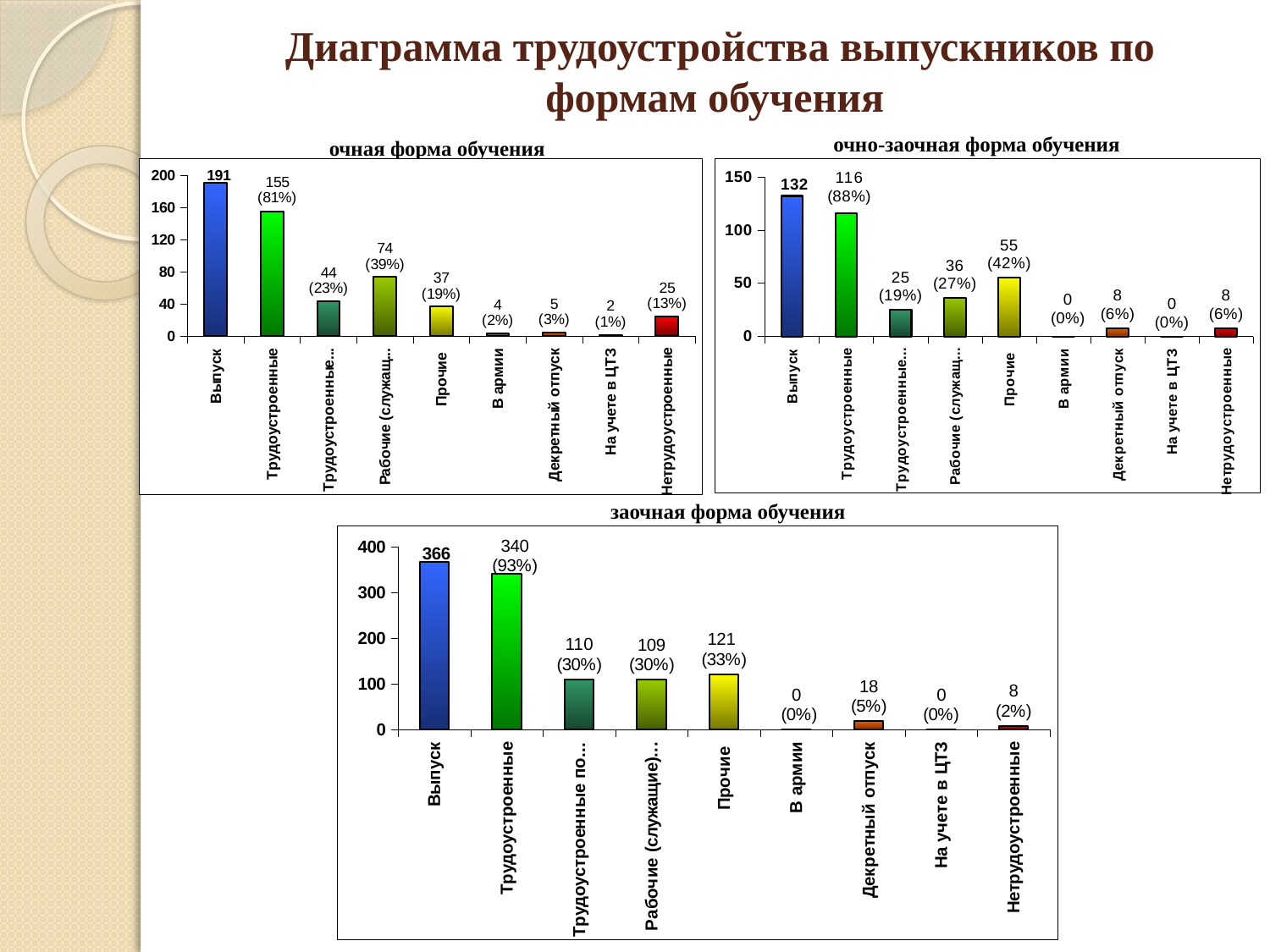

# Диаграмма трудоустройства выпускников по формам обучения
		очная форма обучения
| очно-заочная форма обучения |
| --- |

### Chart

| Category |  |
|---|---|
| Выпуск | 191.0 |
| Трудоустроенные | 155.0 |
| Трудоустроенные по специальности | 44.0 |
| Рабочие (служащие) по профилю | 74.0 |
| Прочие  | 37.0 |
| В армии | 4.0 |
| Декретный отпуск | 5.0 |
| На учете в ЦТЗ | 2.0 |
| Нетрудоустроенные | 25.0 |

### Chart

| Category |  |
|---|---|
| Выпуск | 132.0 |
| Трудоустроенные | 116.0 |
| Трудоустроенные по специальности | 25.0 |
| Рабочие (служащие) по профилю | 36.0 |
| Прочие  | 55.0 |
| В армии | 0.0 |
| Декретный отпуск | 8.0 |
| На учете в ЦТЗ | 0.0 |
| Нетрудоустроенные | 8.0 |
|  | заочная форма обучения |
| --- | --- |

### Chart

| Category |  |
|---|---|
| Выпуск | 366.0 |
| Трудоустроенные | 340.0 |
| Трудоустроенные по специальности | 110.0 |
| Рабочие (служащие) по профилю | 109.0 |
| Прочие  | 121.0 |
| В армии | 0.0 |
| Декретный отпуск | 18.0 |
| На учете в ЦТЗ | 0.0 |
| Нетрудоустроенные | 8.0 |